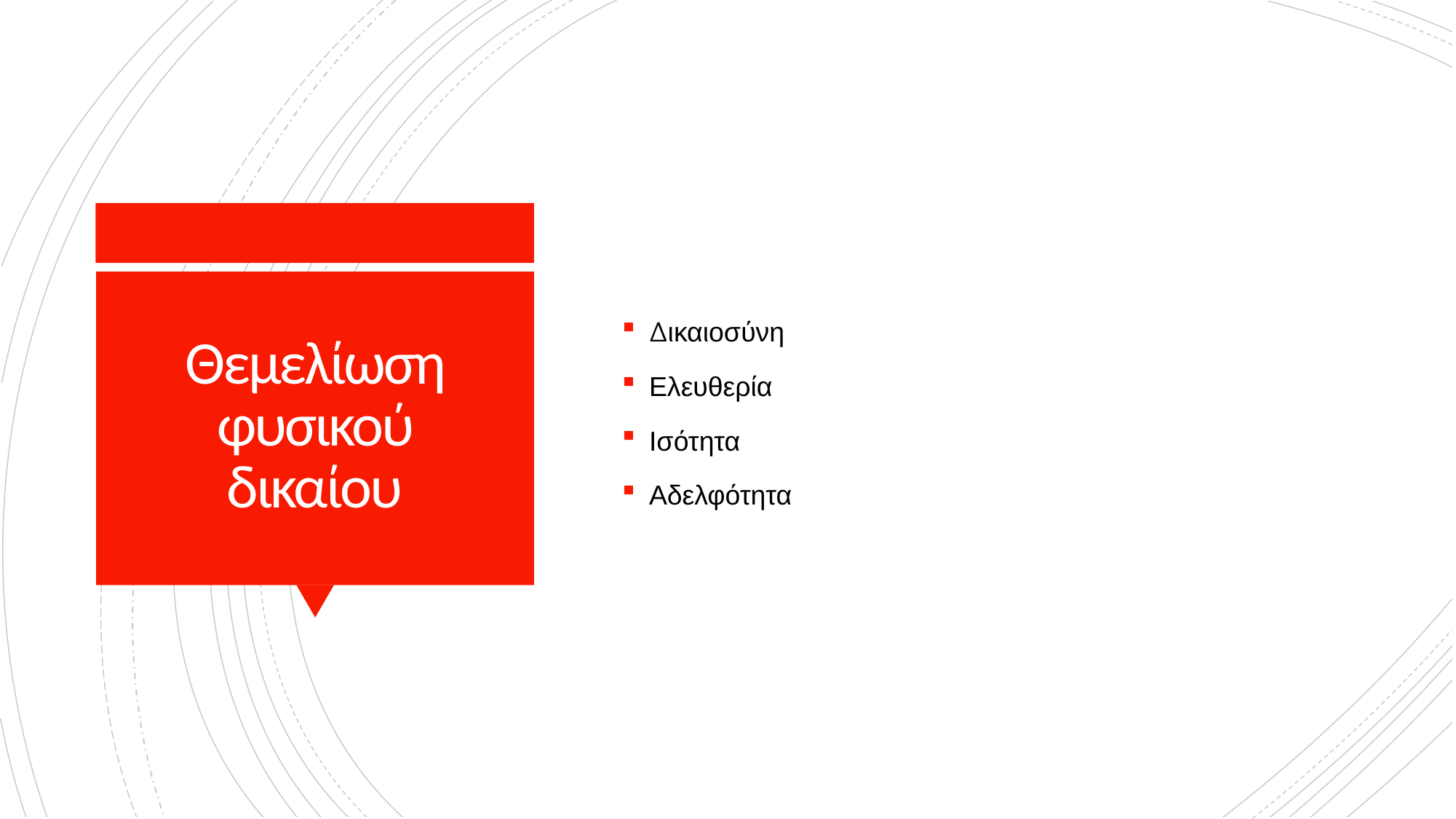

Δικαιοσύνη
Ελευθερία
Ισότητα
Αδελφότητα
# Θεμελίωση φυσικού δικαίου